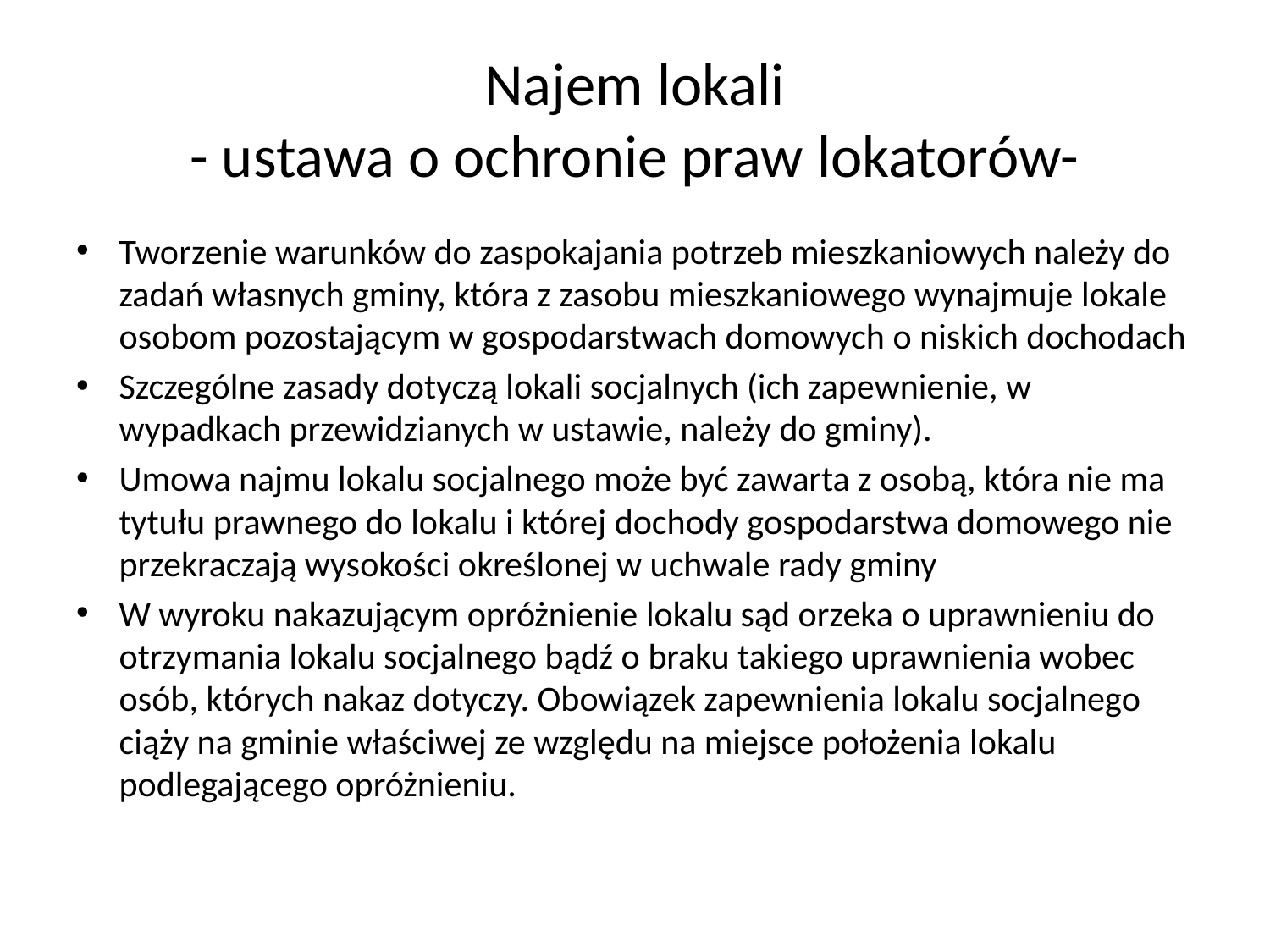

# Najem lokali - ustawa o ochronie praw lokatorów-
Tworzenie warunków do zaspokajania potrzeb mieszkaniowych należy do zadań własnych gminy, która z zasobu mieszkaniowego wynajmuje lokale osobom pozostającym w gospodarstwach domowych o niskich dochodach
Szczególne zasady dotyczą lokali socjalnych (ich zapewnienie, w wypadkach przewidzianych w ustawie, należy do gminy).
Umowa najmu lokalu socjalnego może być zawarta z osobą, która nie ma tytułu prawnego do lokalu i której dochody gospodarstwa domowego nie przekraczają wysokości określonej w uchwale rady gminy
W wyroku nakazującym opróżnienie lokalu sąd orzeka o uprawnieniu do otrzymania lokalu socjalnego bądź o braku takiego uprawnienia wobec osób, których nakaz dotyczy. Obowiązek zapewnienia lokalu socjalnego ciąży na gminie właściwej ze względu na miejsce położenia lokalu podlegającego opróżnieniu.